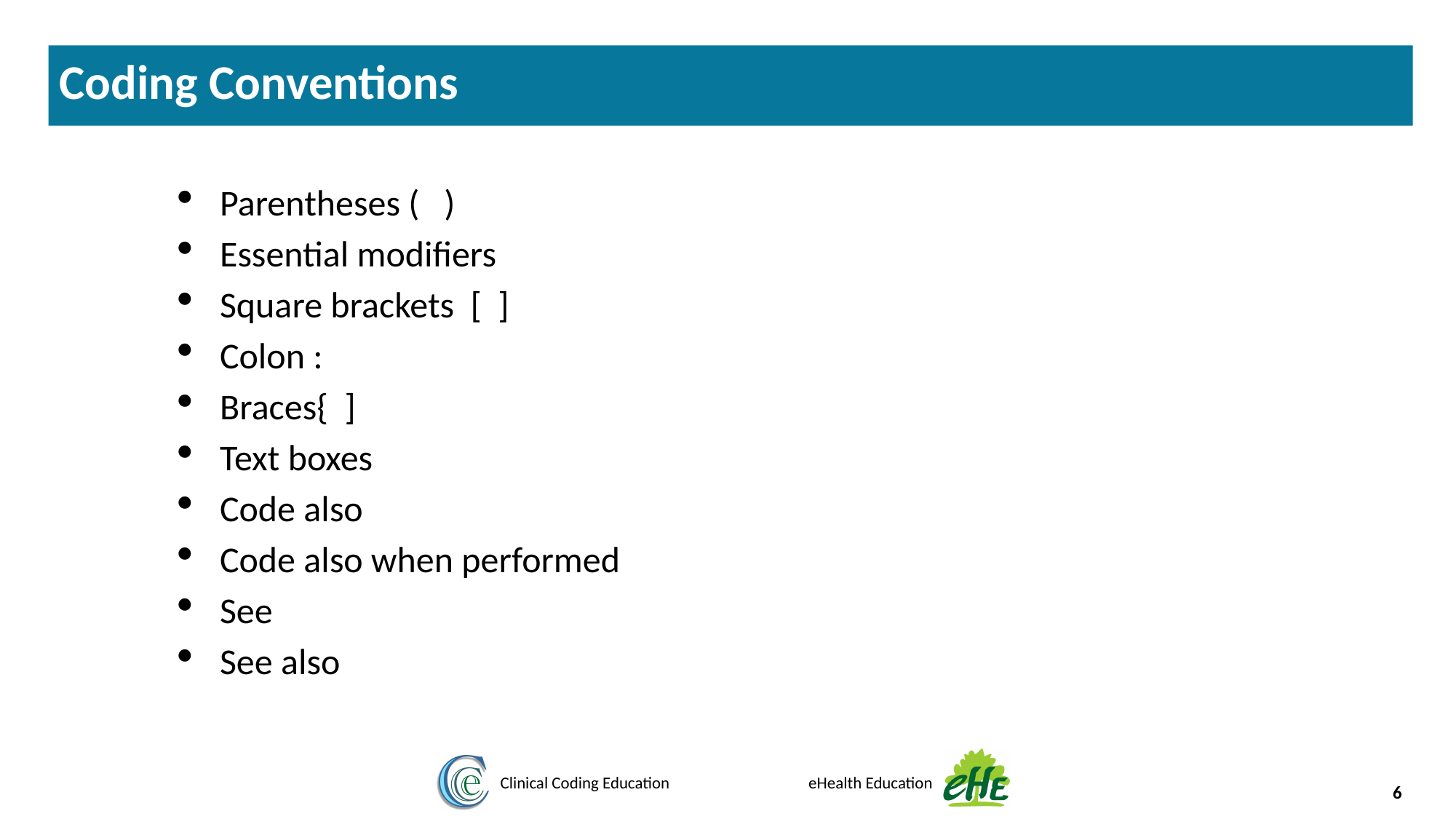

Coding Conventions

Parentheses (   )
Essential modifiers
Square brackets  [  ]
Colon :
Braces{  ]
Text boxes
Code also
Code also when performed
See
See also

6